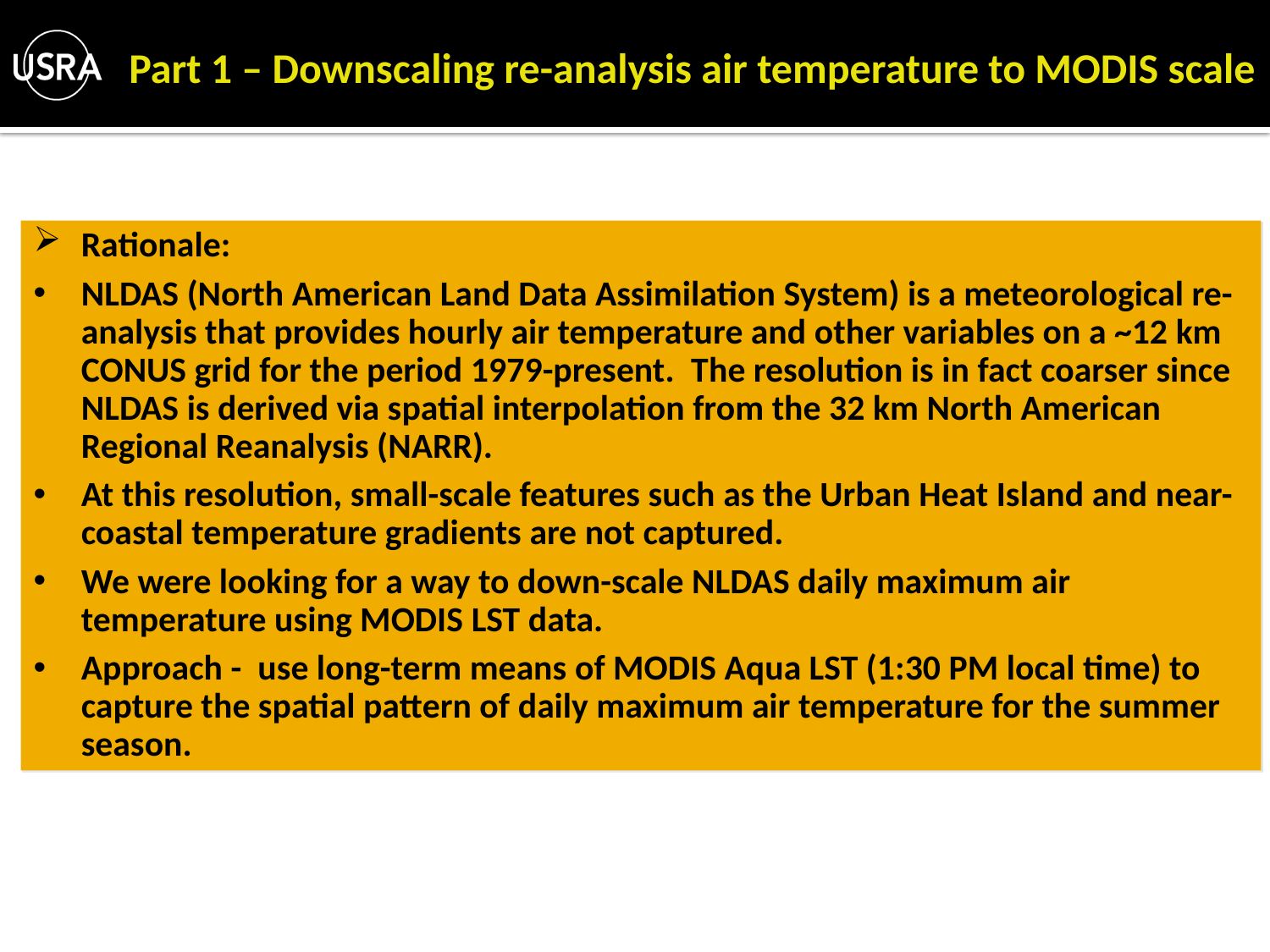

Part 1 – Downscaling re-analysis air temperature to MODIS scale
Rationale:
NLDAS (North American Land Data Assimilation System) is a meteorological re-analysis that provides hourly air temperature and other variables on a ~12 km CONUS grid for the period 1979-present.  The resolution is in fact coarser since NLDAS is derived via spatial interpolation from the 32 km North American Regional Reanalysis (NARR).
At this resolution, small-scale features such as the Urban Heat Island and near-coastal temperature gradients are not captured.
We were looking for a way to down-scale NLDAS daily maximum air temperature using MODIS LST data.
Approach -  use long-term means of MODIS Aqua LST (1:30 PM local time) to capture the spatial pattern of daily maximum air temperature for the summer season.